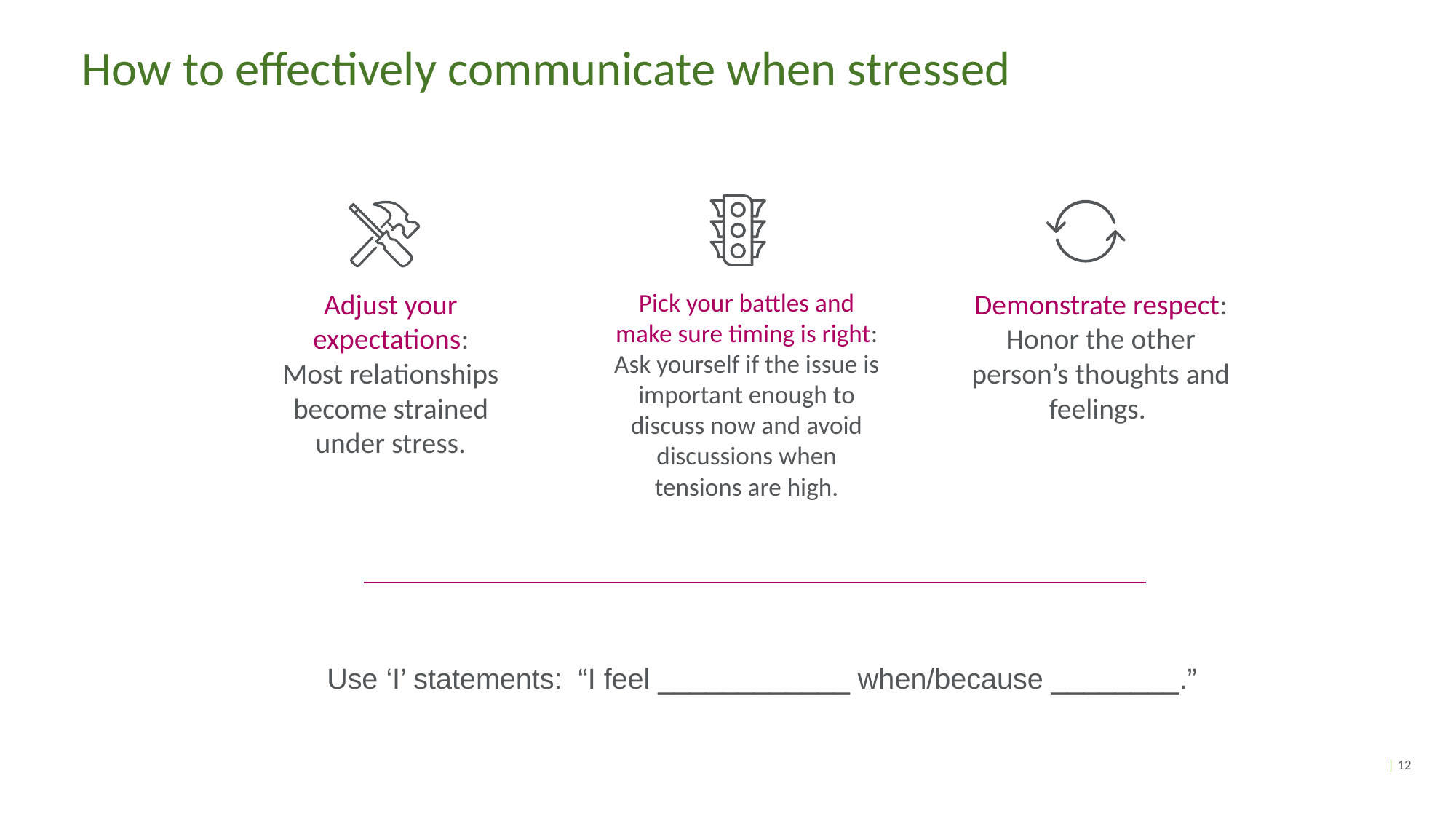

# How to effectively communicate when stressed

Adjust your expectations:
Most relationships become strained under stress.

Pick your battles and make sure timing is right:
Ask yourself if the issue is important enough to discuss now and avoid discussions when tensions are high.

Demonstrate respect: Honor the other person’s thoughts and feelings.
Use ‘I’ statements:  “I feel ____________ when/because ________.”

12